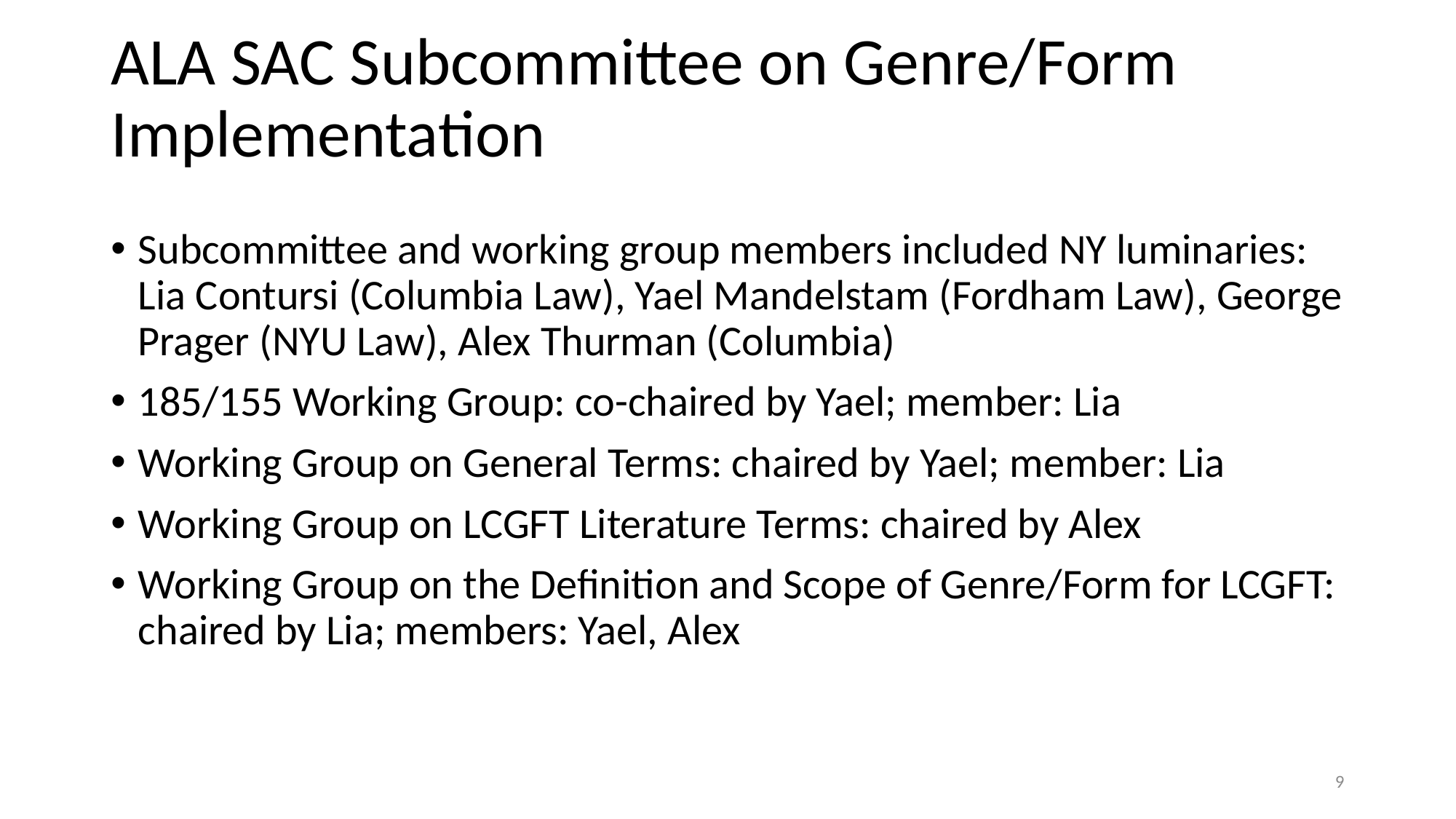

# ALA SAC Subcommittee on Genre/Form Implementation
Subcommittee and working group members included NY luminaries: Lia Contursi (Columbia Law), Yael Mandelstam (Fordham Law), George Prager (NYU Law), Alex Thurman (Columbia)
185/155 Working Group: co-chaired by Yael; member: Lia
Working Group on General Terms: chaired by Yael; member: Lia
Working Group on LCGFT Literature Terms: chaired by Alex
Working Group on the Definition and Scope of Genre/Form for LCGFT: chaired by Lia; members: Yael, Alex

9